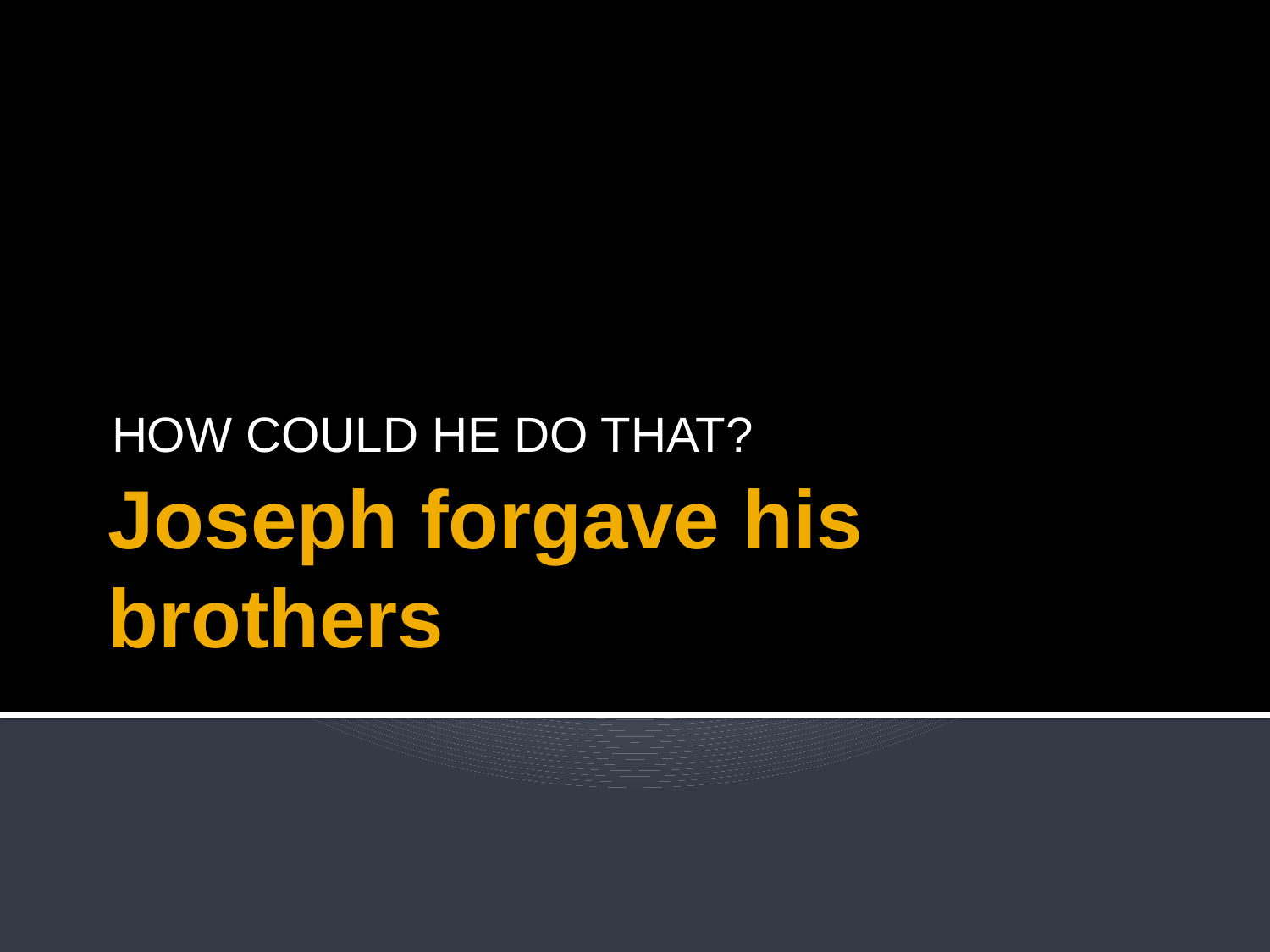

HOW COULD HE DO THAT?
# Joseph forgave his brothers